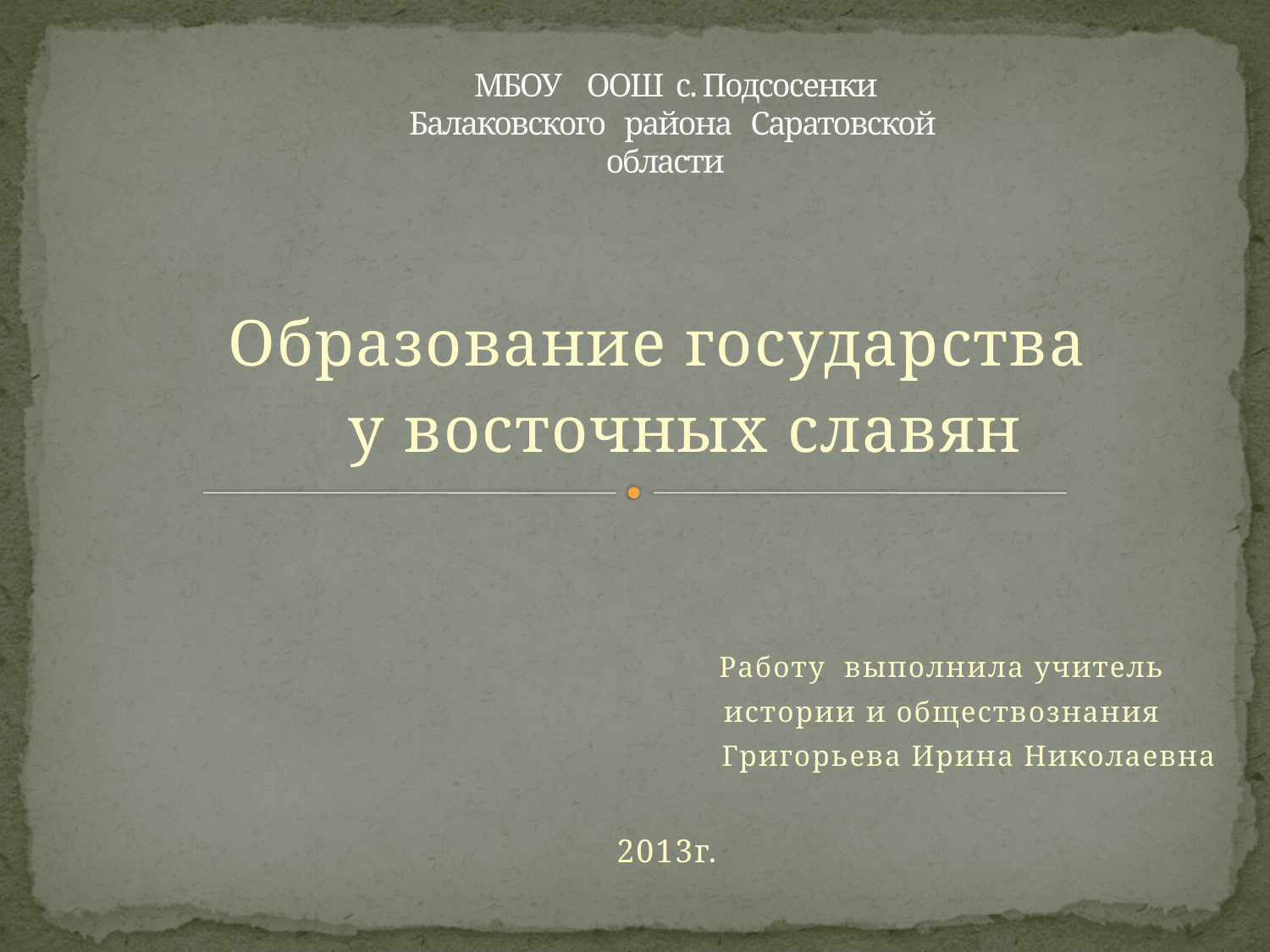

# МБОУ    ООШ  с. Подсосенки Балаковского   района   Саратовской  области
Образование государства
  у восточных славян

                                                            Работу  выполнила учитель
                                                             истории и обществознания
                                                                  Григорьева Ирина Николаевна

2013г.